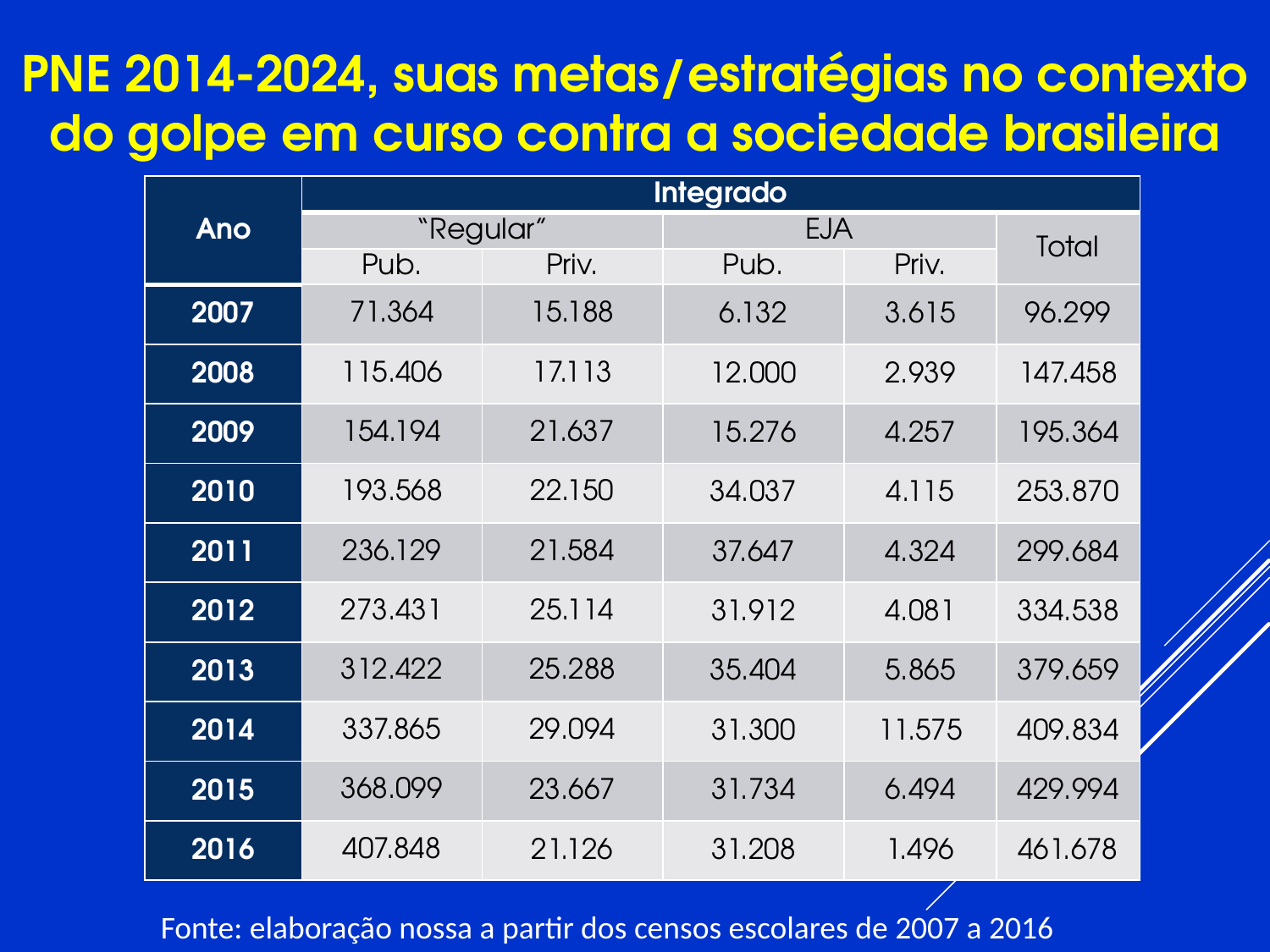

PNE 2014-2024, suas metas/estratégias no contexto do golpe em curso contra a sociedade brasileira
)
| Ano | Integrado |  |  |  |  |
| --- | --- | --- | --- | --- | --- |
|  | “Regular” |  | EJA |  | Total |
|  | Pub. | Priv. | Pub. | Priv. |  |
| 2007 | 71.364 | 15.188 | 6.132 | 3.615 | 96.299 |
| 2008 | 115.406 | 17.113 | 12.000 | 2.939 | 147.458 |
| 2009 | 154.194 | 21.637 | 15.276 | 4.257 | 195.364 |
| 2010 | 193.568 | 22.150 | 34.037 | 4.115 | 253.870 |
| 2011 | 236.129 | 21.584 | 37.647 | 4.324 | 299.684 |
| 2012 | 273.431 | 25.114 | 31.912 | 4.081 | 334.538 |
| 2013 | 312.422 | 25.288 | 35.404 | 5.865 | 379.659 |
| 2014 | 337.865 | 29.094 | 31.300 | 11.575 | 409.834 |
| 2015 | 368.099 | 23.667 | 31.734 | 6.494 | 429.994 |
| 2016 | 407.848 | 21.126 | 31.208 | 1.496 | 461.678 |
Fonte: elaboração nossa a partir dos censos escolares de 2007 a 2016